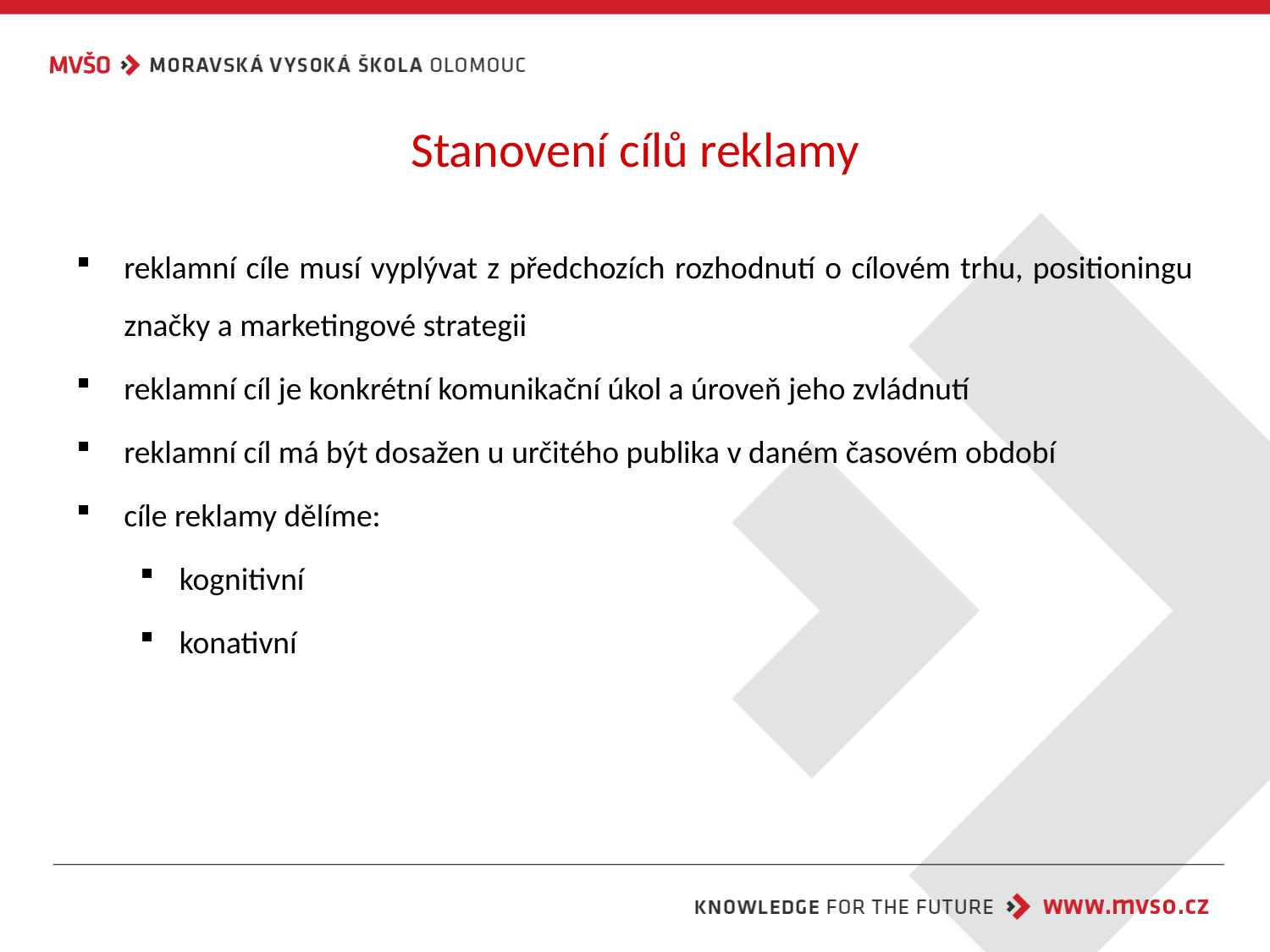

# Stanovení cílů reklamy
reklamní cíle musí vyplývat z předchozích rozhodnutí o cílovém trhu, positioningu značky a marketingové strategii
reklamní cíl je konkrétní komunikační úkol a úroveň jeho zvládnutí
reklamní cíl má být dosažen u určitého publika v daném časovém období
cíle reklamy dělíme:
kognitivní
konativní